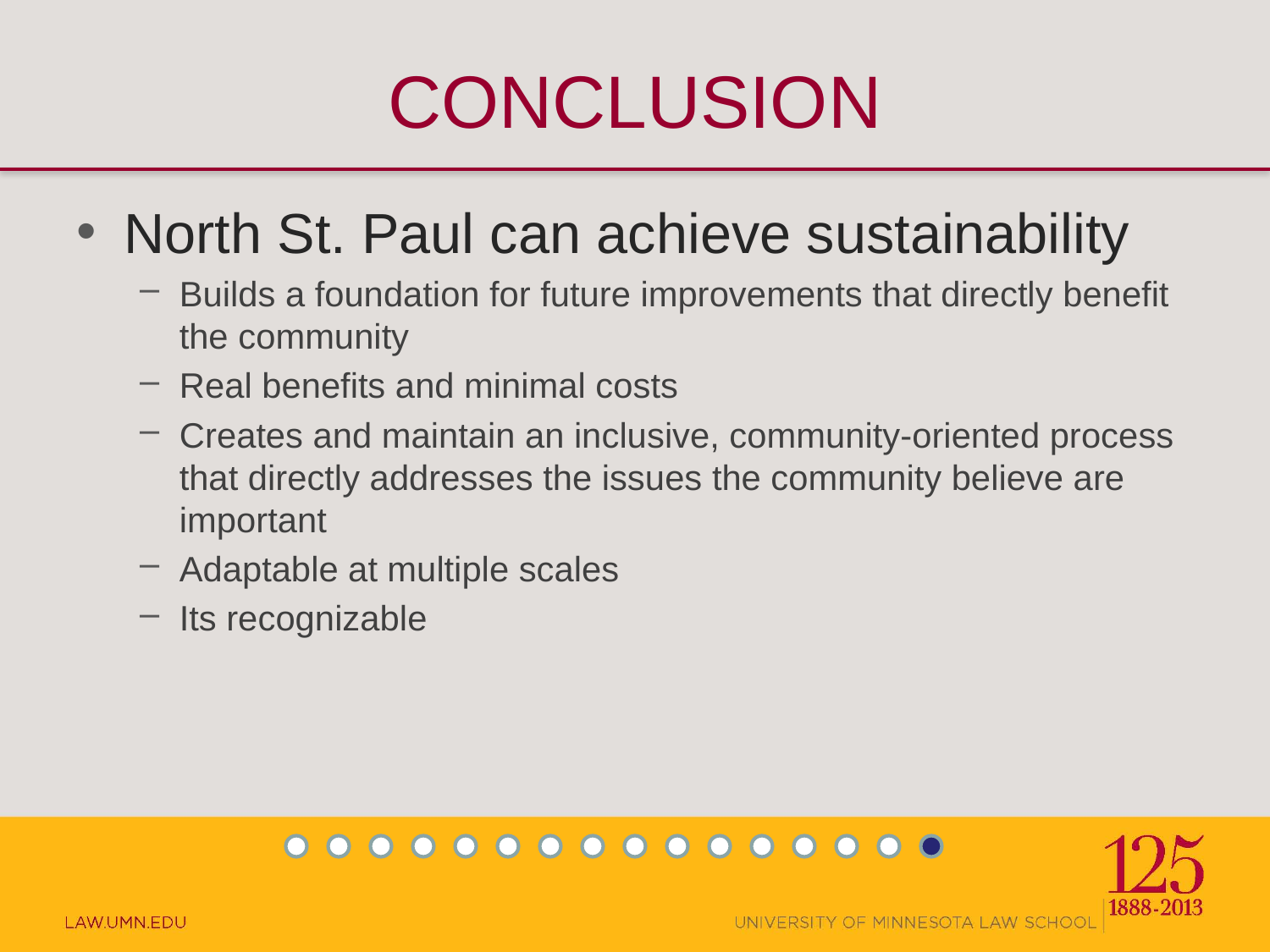

# CONCLUSION
North St. Paul can achieve sustainability
Builds a foundation for future improvements that directly benefit the community
Real benefits and minimal costs
Creates and maintain an inclusive, community-oriented process that directly addresses the issues the community believe are important
Adaptable at multiple scales
Its recognizable